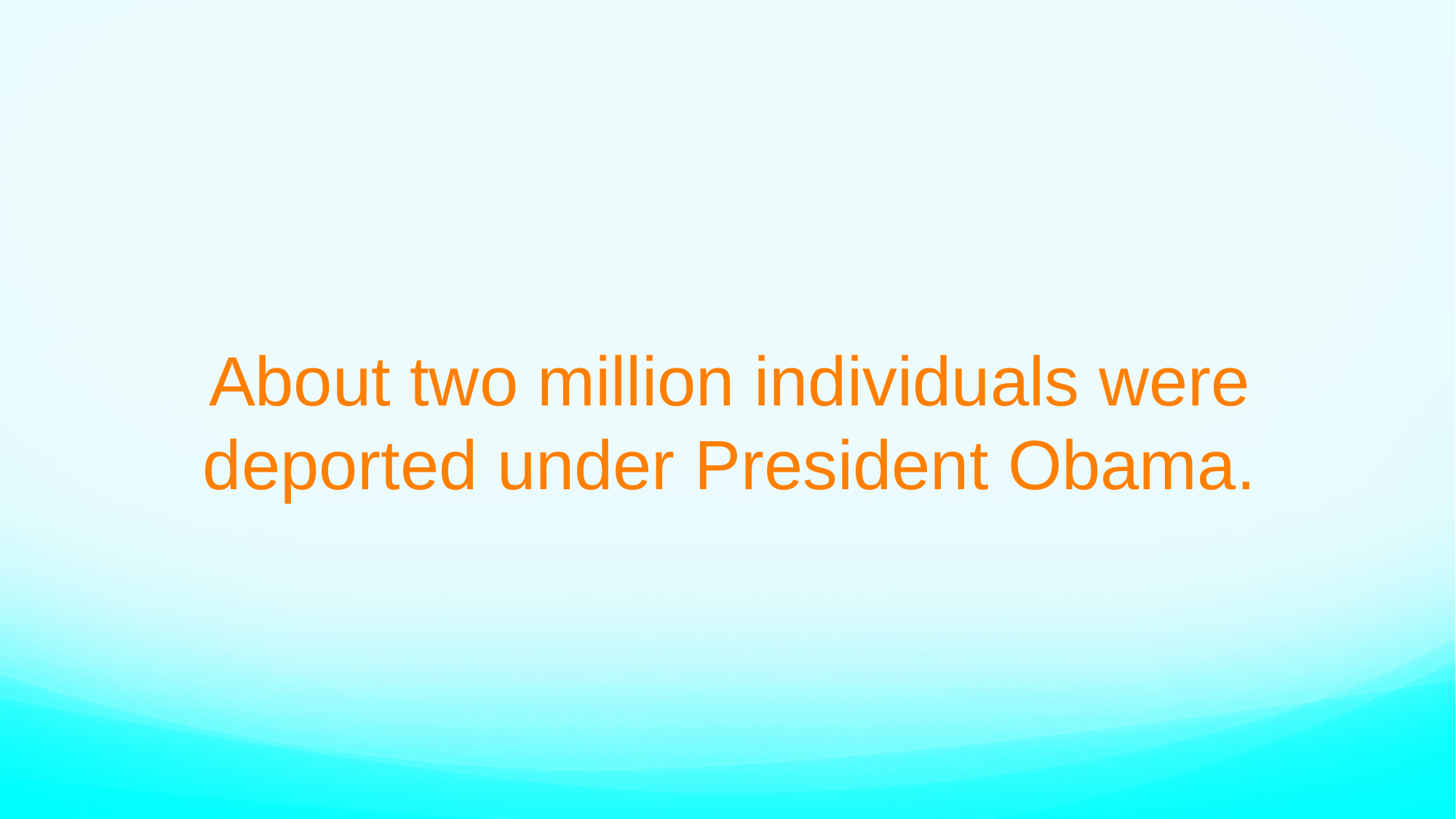

# About two million individuals were deported under President Obama.